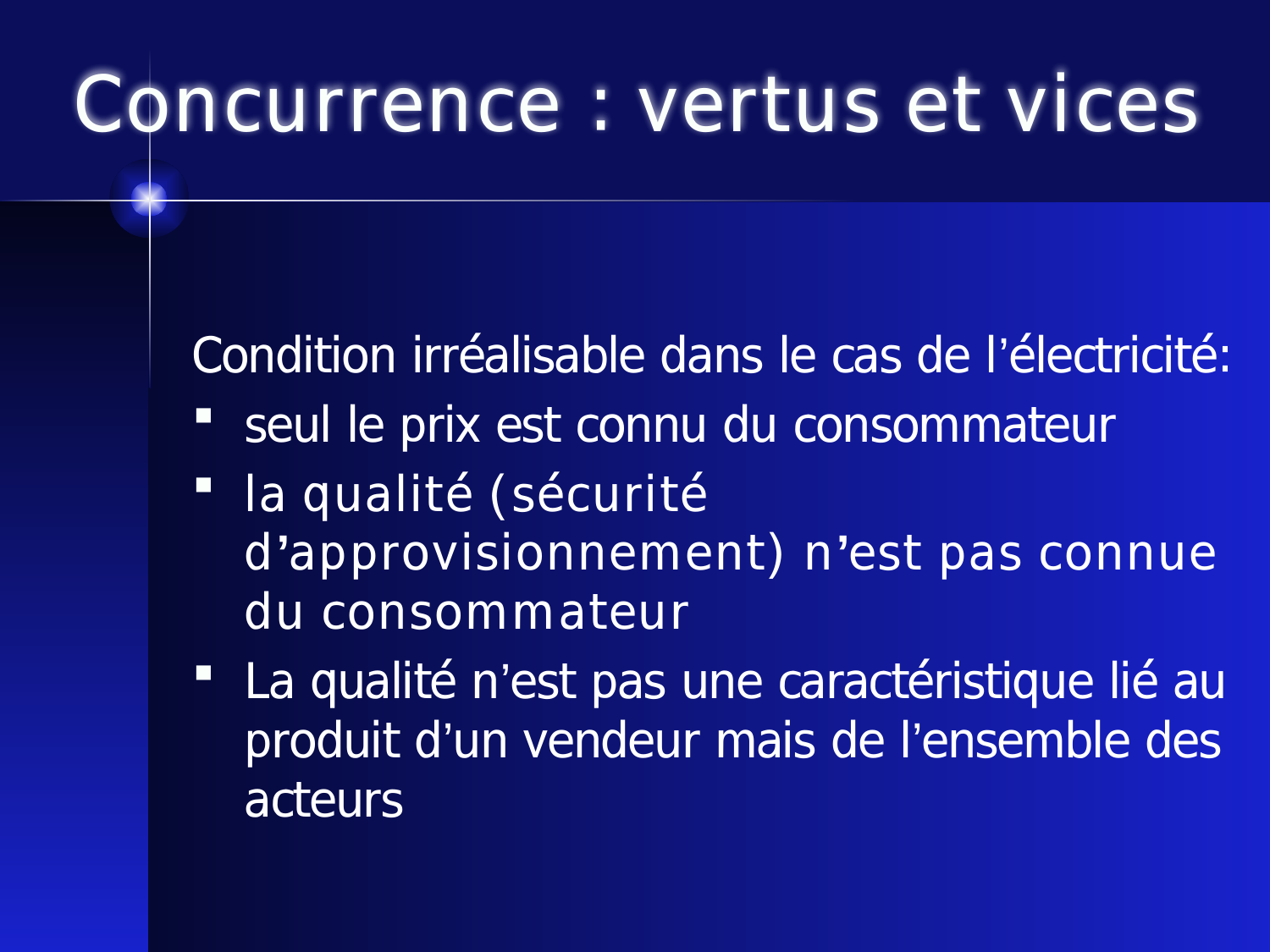

# Concurrence : vertus et vices
Condition irréalisable dans le cas de l’électricité:
seul le prix est connu du consommateur
la qualité (sécurité d’approvisionnement) n’est pas connue du consommateur
La qualité n’est pas une caractéristique lié au produit d’un vendeur mais de l’ensemble des acteurs